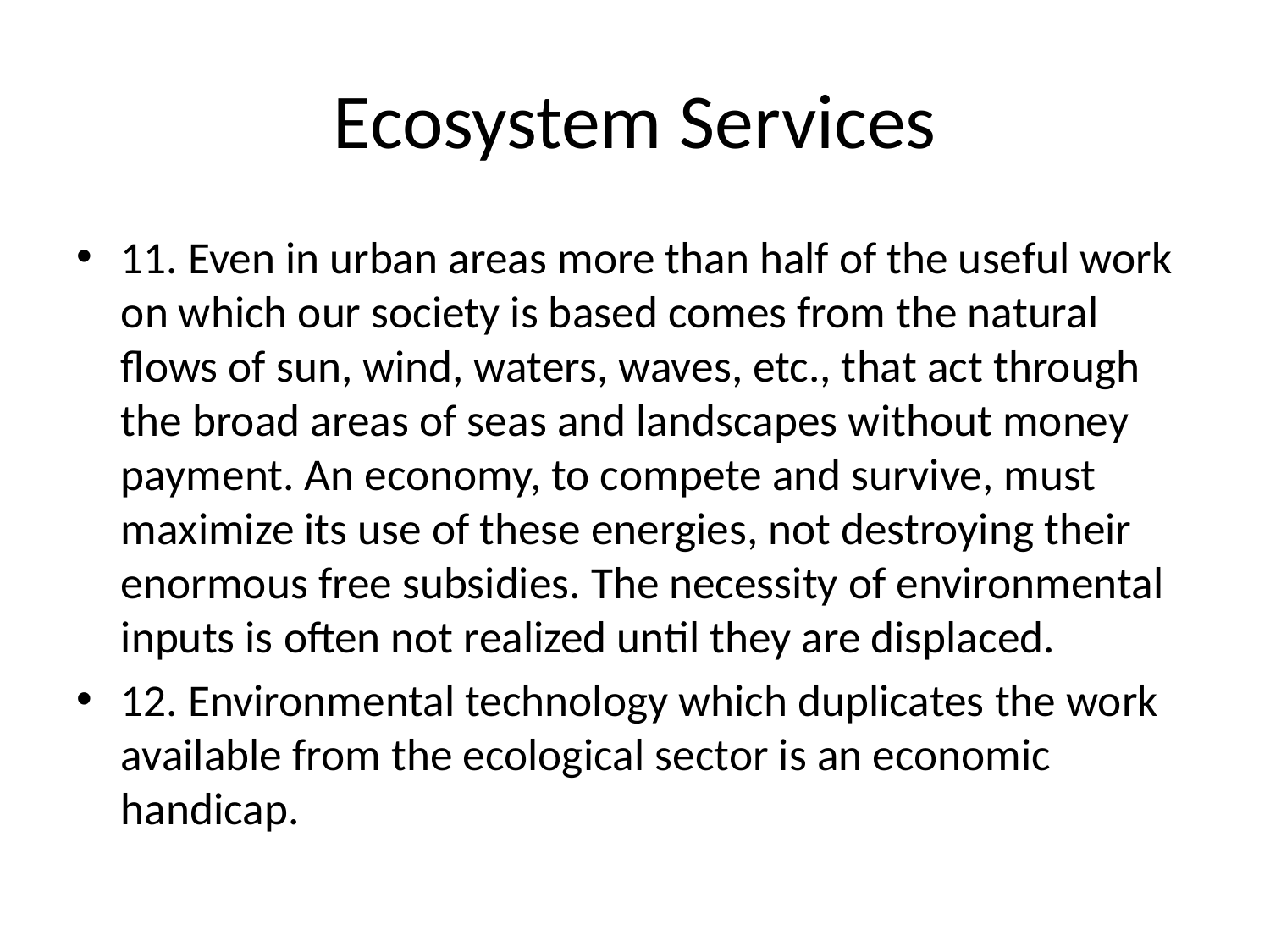

# Ecosystem Services
11. Even in urban areas more than half of the useful work on which our society is based comes from the natural flows of sun, wind, waters, waves, etc., that act through the broad areas of seas and landscapes without money payment. An economy, to compete and survive, must maximize its use of these energies, not destroying their enormous free subsidies. The necessity of environmental inputs is often not realized until they are displaced.
12. Environmental technology which duplicates the work available from the ecological sector is an economic handicap.